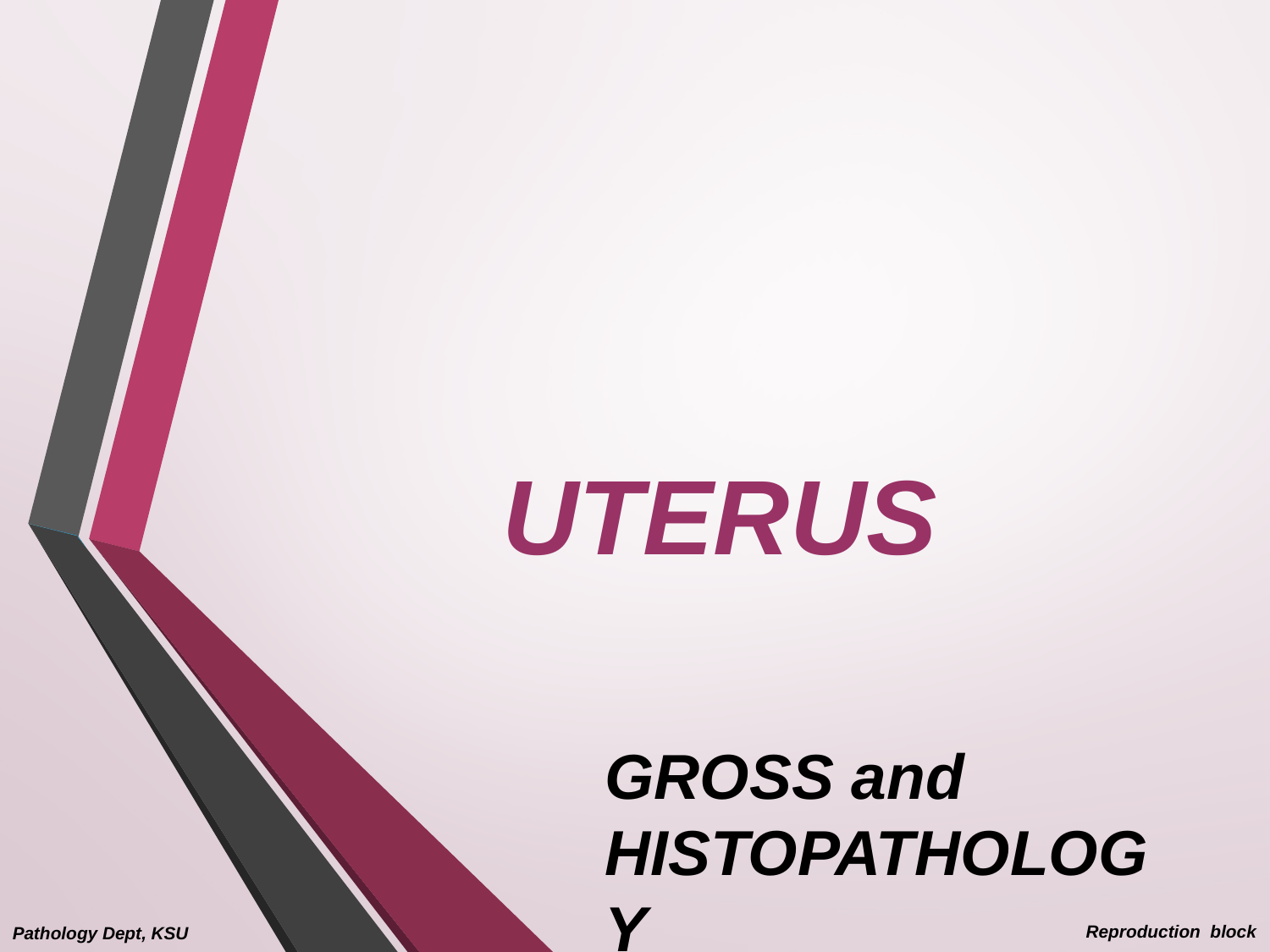

# UTERUS
GROSS and  HISTOPATHOLOGY
Reproduction  block
Pathology Dept, KSU